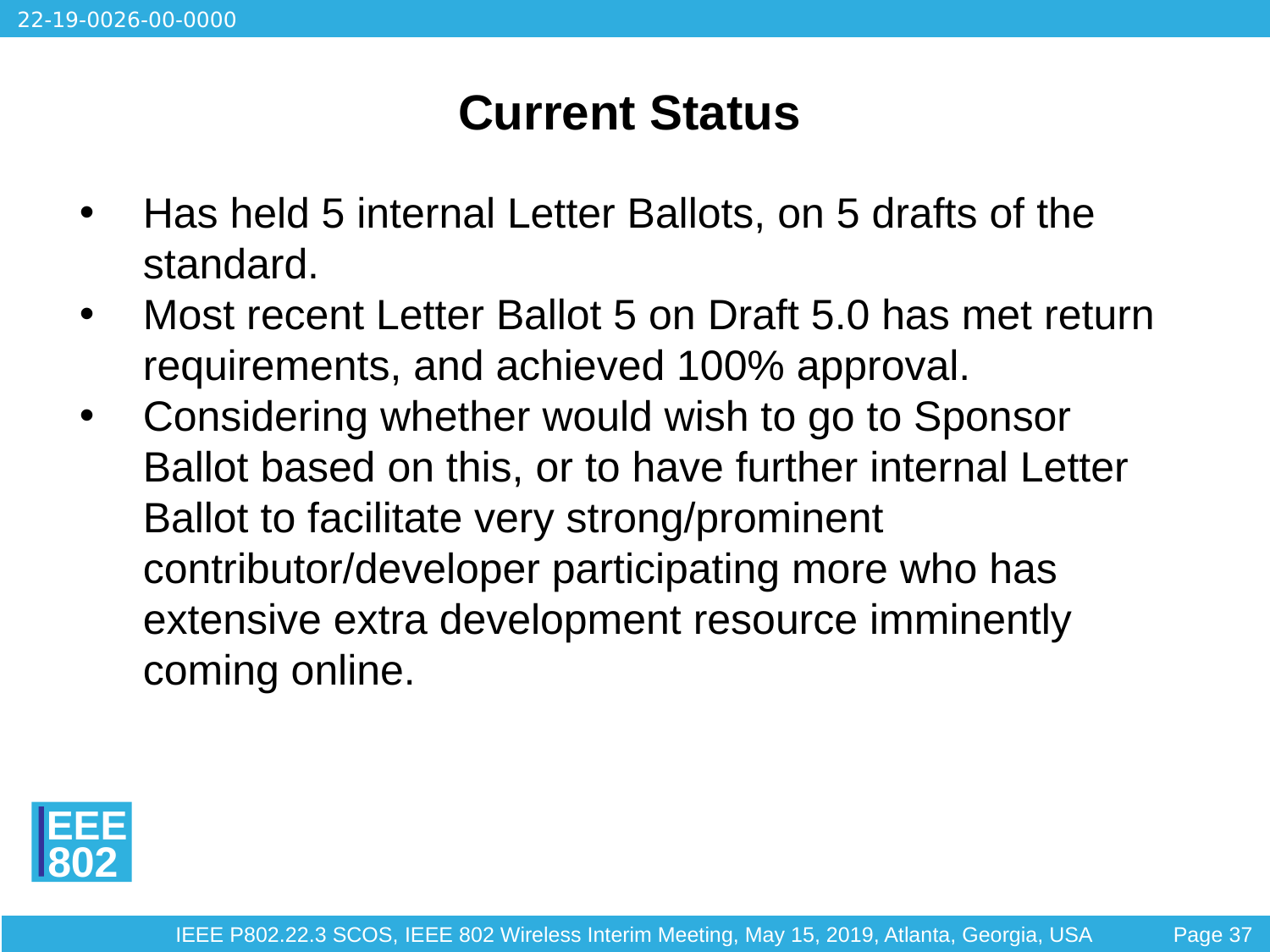

Current Status
Has held 5 internal Letter Ballots, on 5 drafts of the standard.
Most recent Letter Ballot 5 on Draft 5.0 has met return requirements, and achieved 100% approval.
Considering whether would wish to go to Sponsor Ballot based on this, or to have further internal Letter Ballot to facilitate very strong/prominent contributor/developer participating more who has extensive extra development resource imminently coming online.